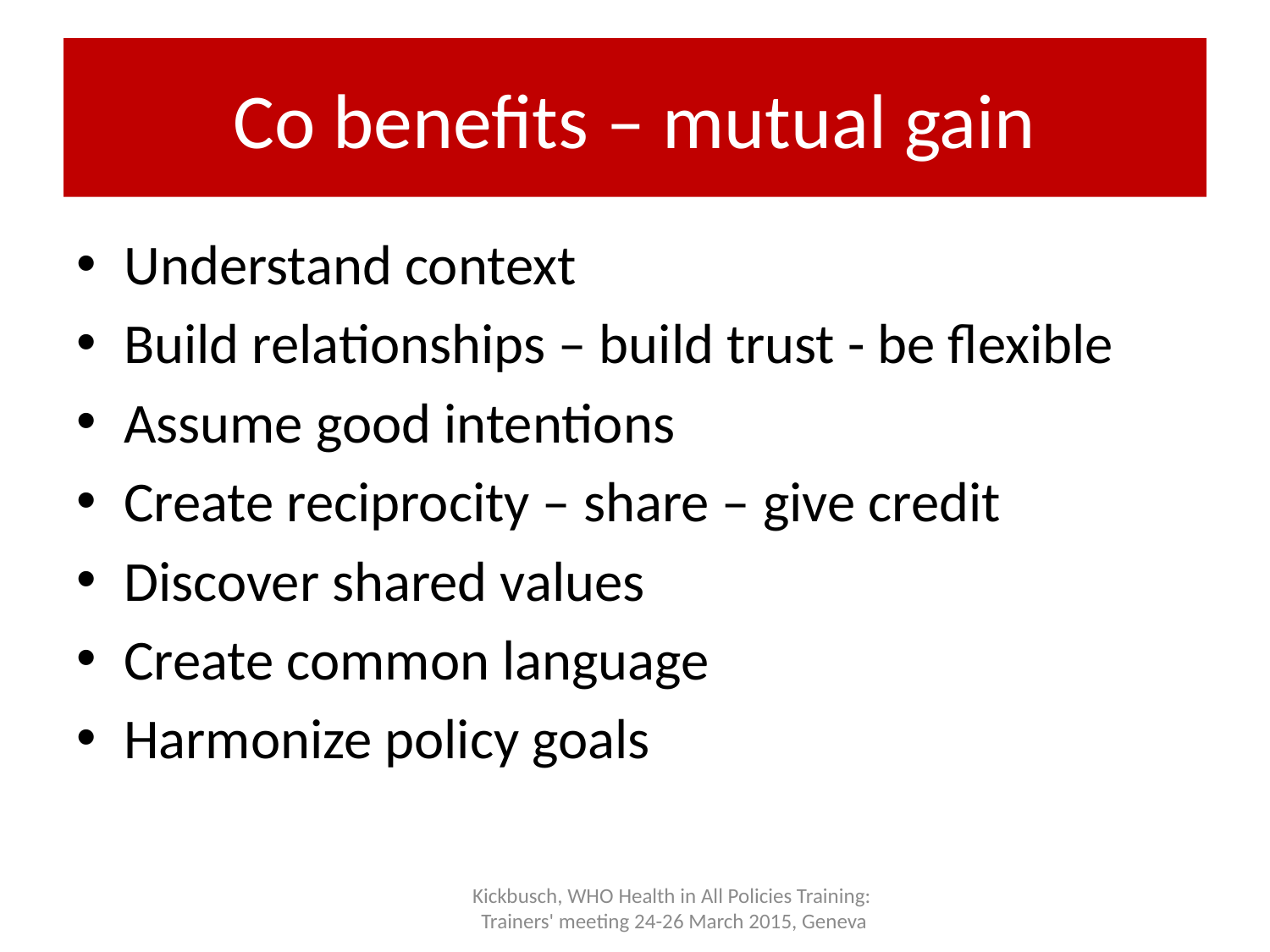

# Co benefits – mutual gain
Understand context
Build relationships – build trust - be flexible
Assume good intentions
Create reciprocity – share – give credit
Discover shared values
Create common language
Harmonize policy goals

Kickbusch, WHO Health in All Policies Training:
Trainers' meeting 24-26 March 2015, Geneva